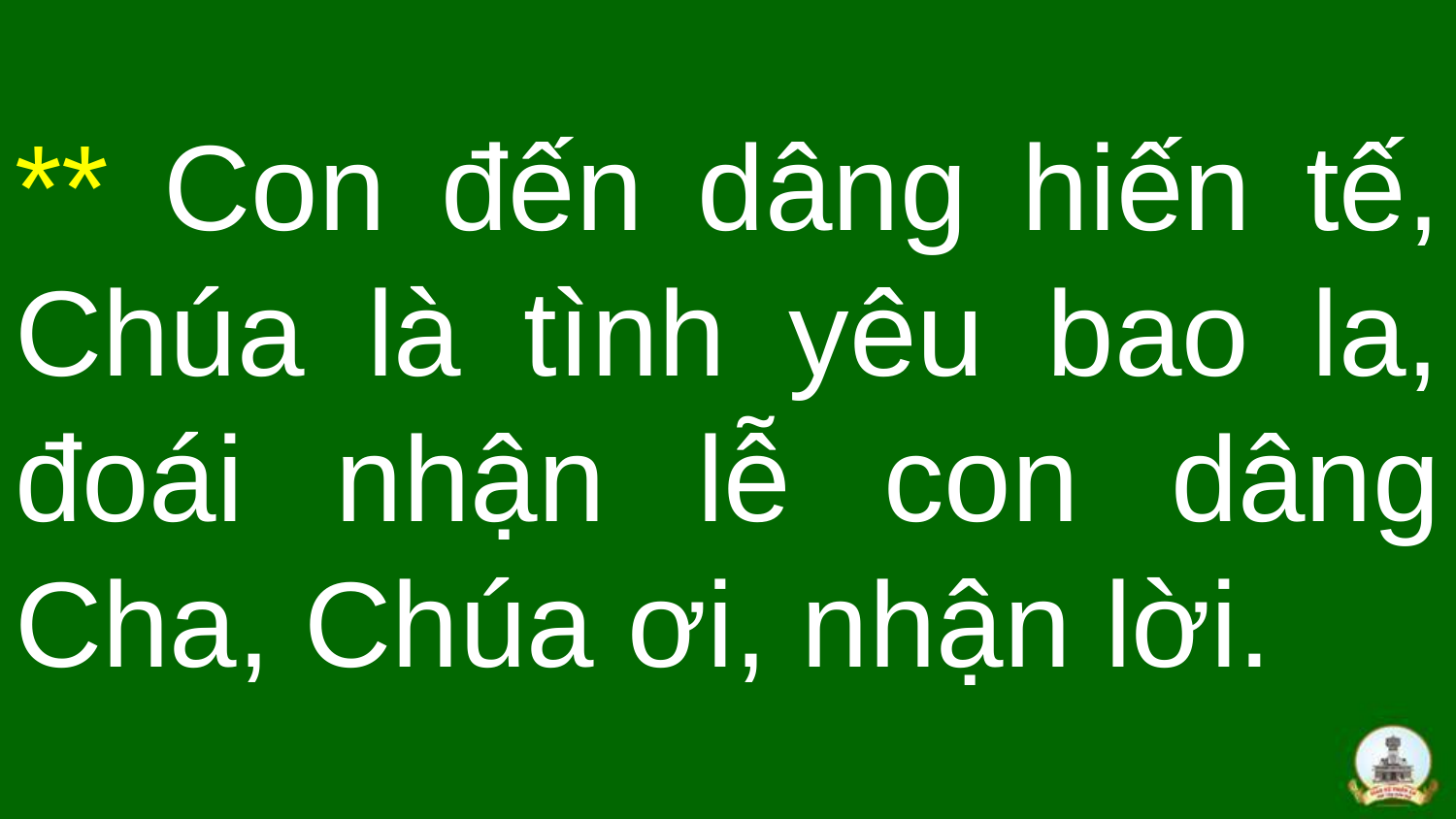

# ** Con đến dâng hiến tế, Chúa là tình yêu bao la, đoái nhận lễ con dâng Cha, Chúa ơi, nhận lời.